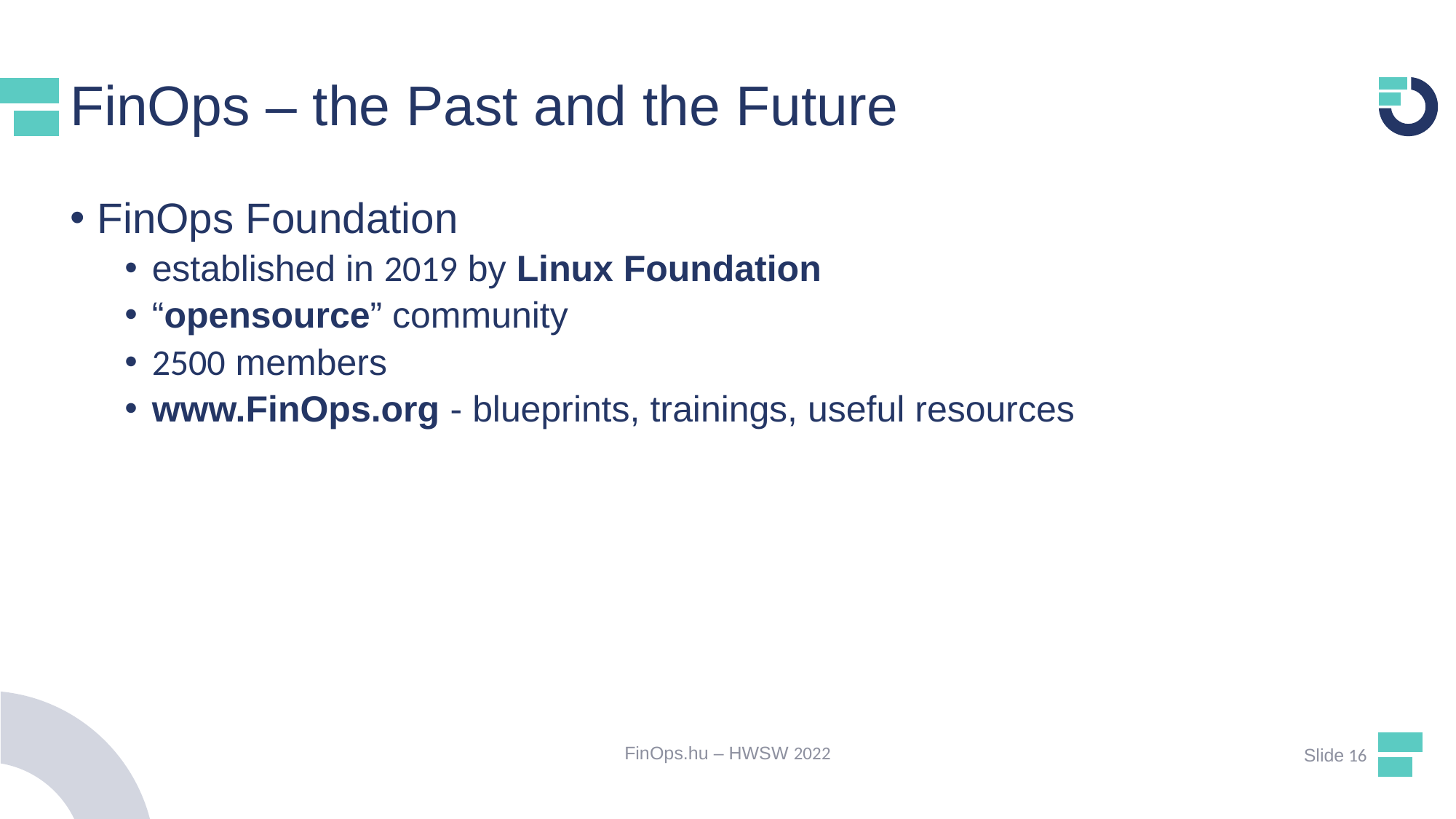

# FinOps – the Past and the Future
FinOps Foundation
established in 2019 by Linux Foundation
“opensource” community
2500 members
www.FinOps.org - blueprints, trainings, useful resources
FinOps.hu – HWSW 2022
Slide 16